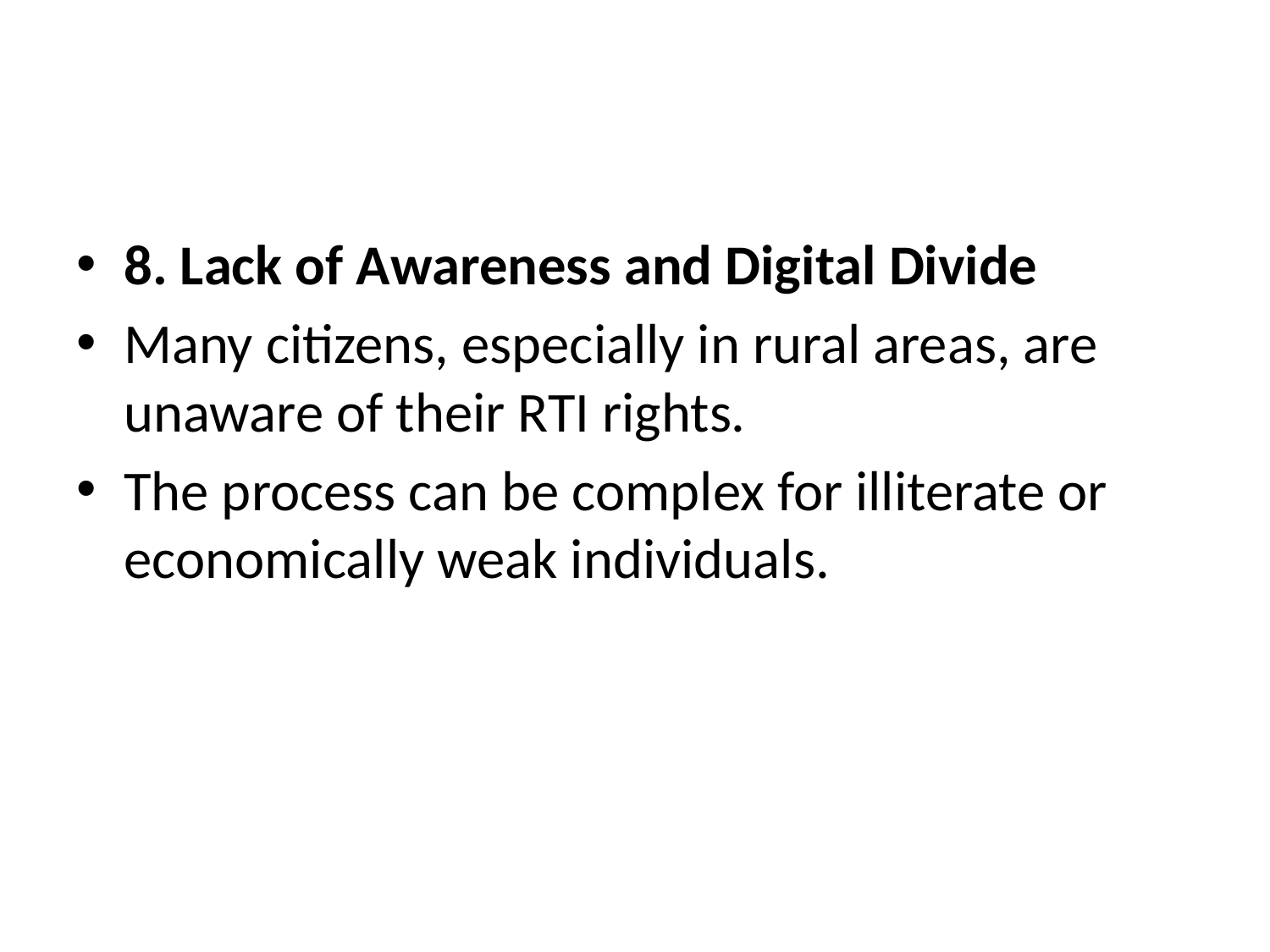

#
8. Lack of Awareness and Digital Divide
Many citizens, especially in rural areas, are unaware of their RTI rights.
The process can be complex for illiterate or economically weak individuals.